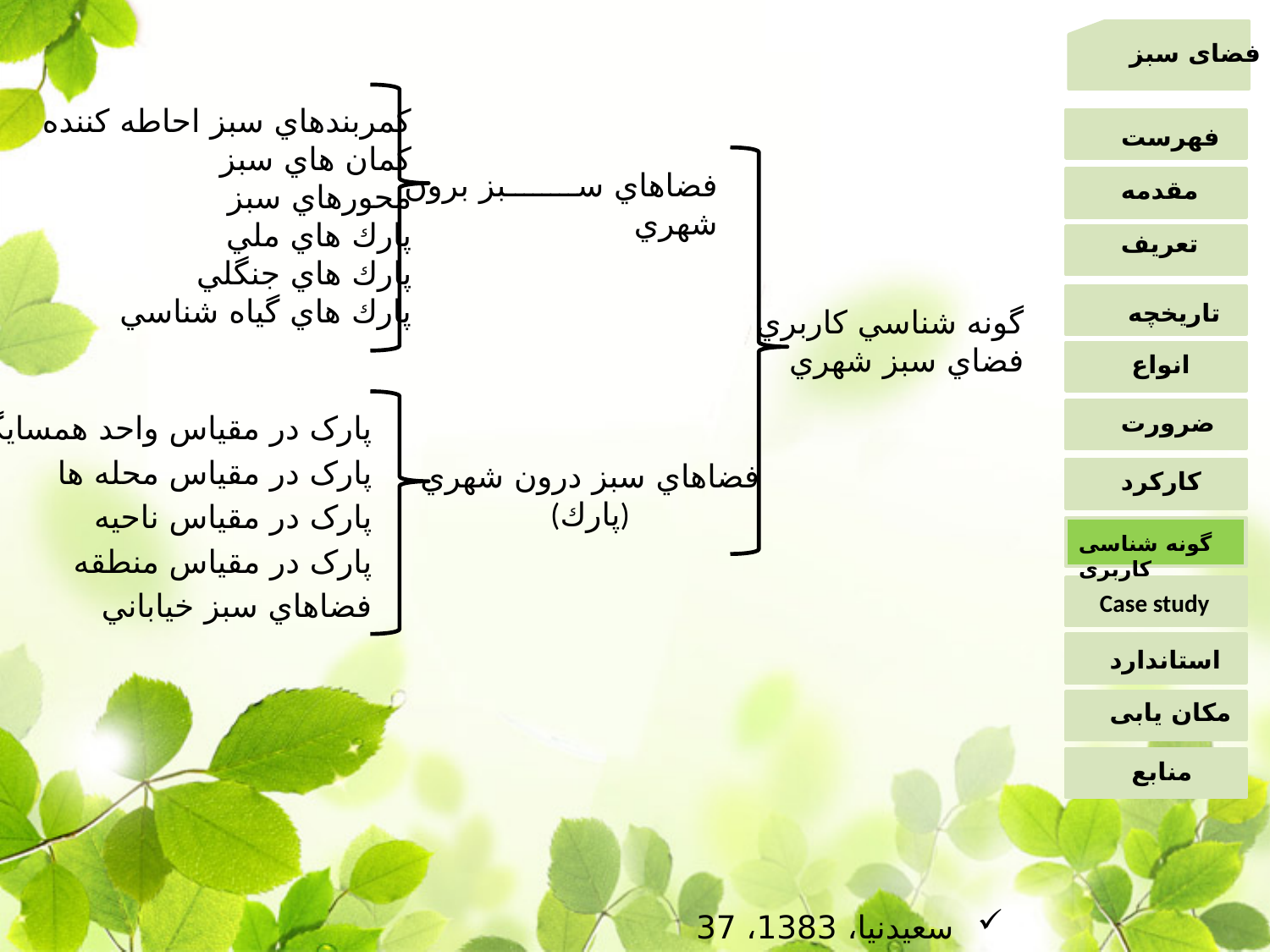

فضای سبز

كمربندهاي سبز احاطه كننده
كمان هاي سبز
محورهاي سبز
پارك هاي ملي
پارك هاي جنگلي
پارك هاي گياه شناسي

فهرست

فضاهاي سبز برون شهري

مقدمه
تعریف

تاریخچه
گونه شناسي كاربري
فضاي سبز شهري

انواع

ضرورت
پارک در مقیاس واحد همسایگی
پارک در مقیاس محله ها
پارک در مقیاس ناحیه
پارک در مقیاس منطقه
فضاهاي سبز خياباني
فضاهاي سبز درون شهري
(پارك)

کارکرد

گونه شناسی کاربری

Case study

استاندارد
مکان یابی

منابع
 سعیدنیا، 1383، 37